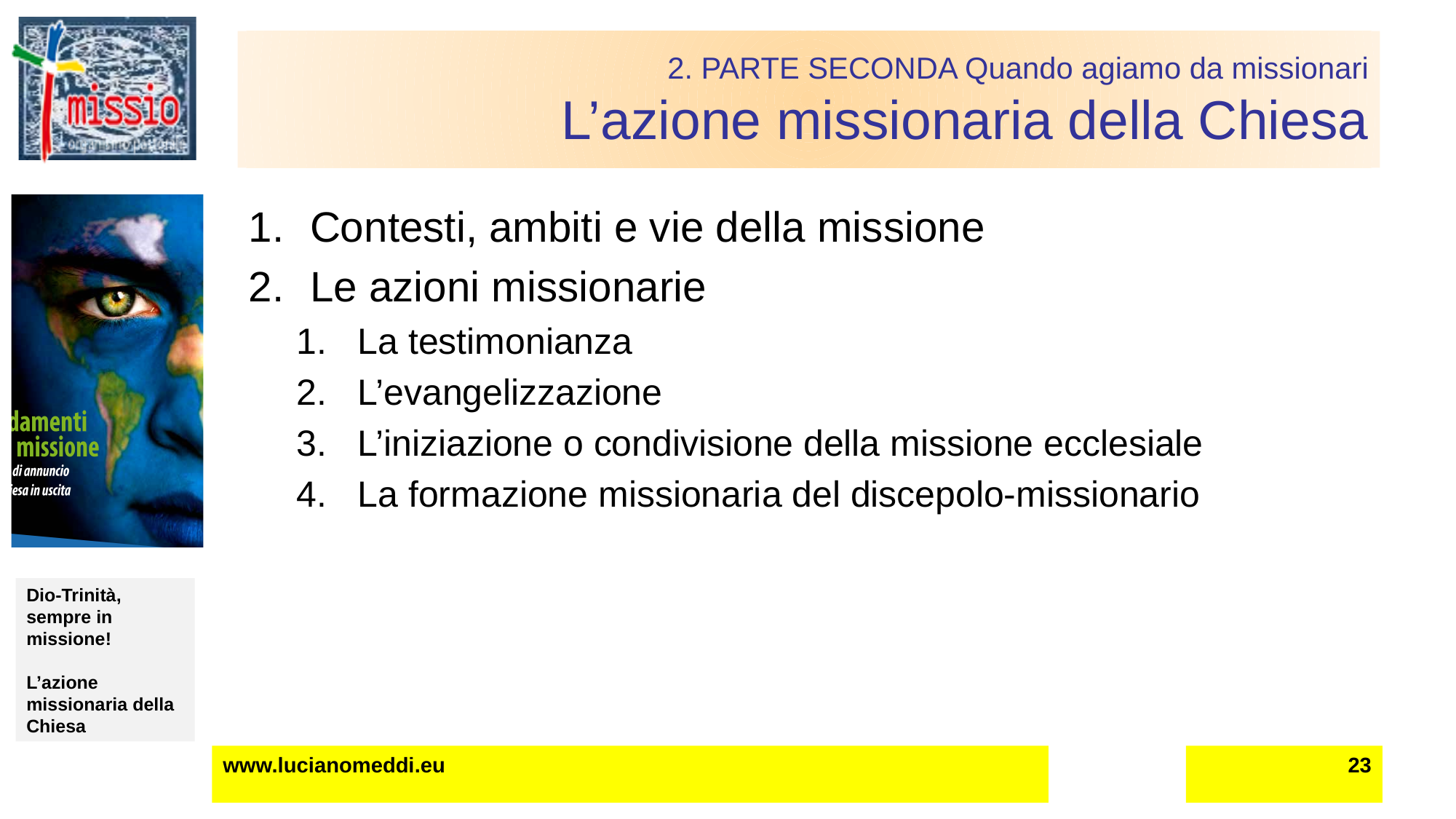

# 2. PARTE SECONDA Quando agiamo da missionari L’azione missionaria della Chiesa
Contesti, ambiti e vie della missione
Le azioni missionarie
La testimonianza
L’evangelizzazione
L’iniziazione o condivisione della missione ecclesiale
La formazione missionaria del discepolo-missionario
www.lucianomeddi.eu
23